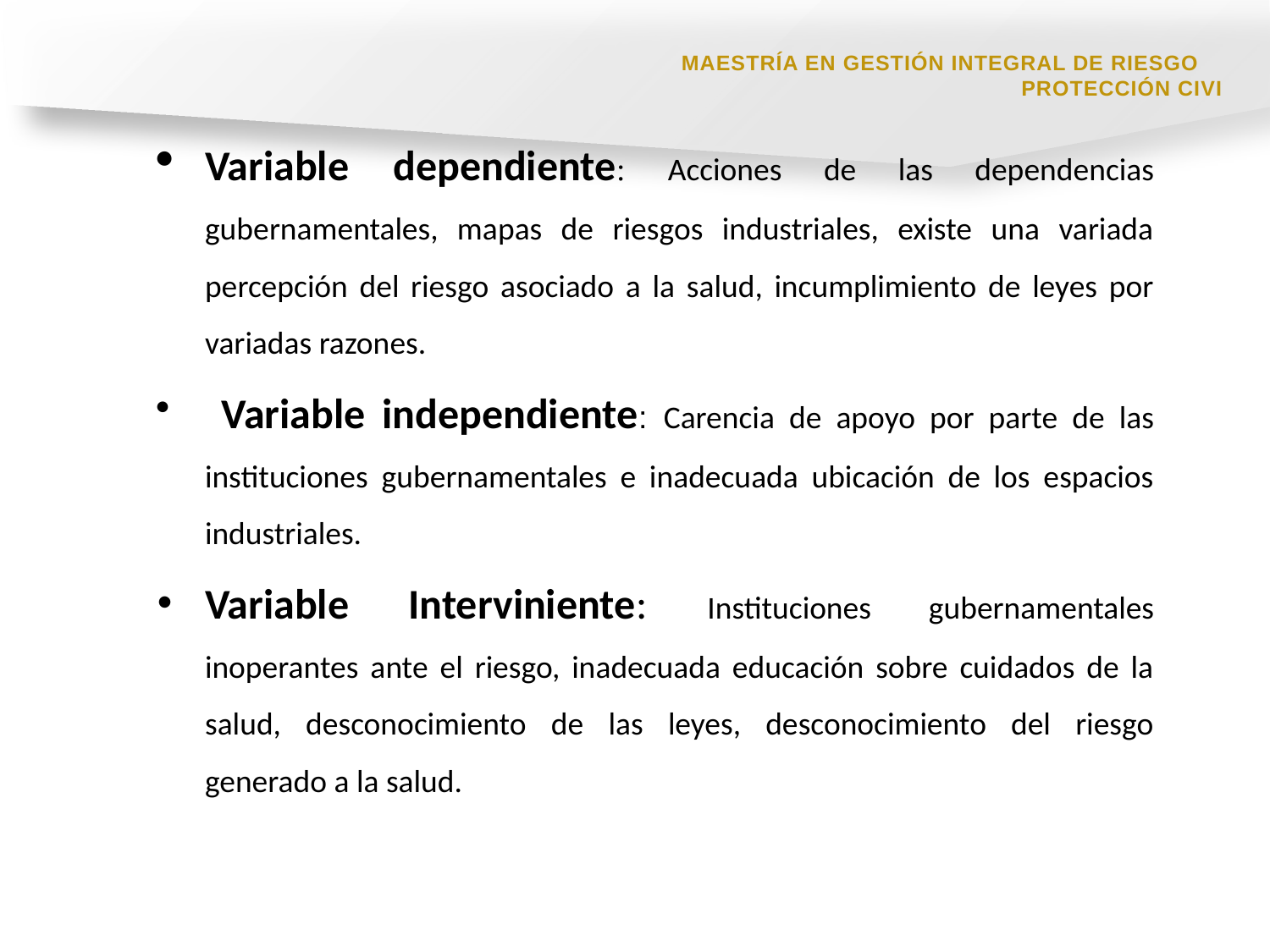

MAESTRÍA EN GESTIÓN INTEGRAL DE RIESGOS Y PROTECCIÓN CIVIL

Variable dependiente: Acciones de las dependencias gubernamentales, mapas de riesgos industriales, existe una variada percepción del riesgo asociado a la salud, incumplimiento de leyes por variadas razones.
 Variable independiente: Carencia de apoyo por parte de las instituciones gubernamentales e inadecuada ubicación de los espacios industriales.
Variable Interviniente: Instituciones gubernamentales inoperantes ante el riesgo, inadecuada educación sobre cuidados de la salud, desconocimiento de las leyes, desconocimiento del riesgo generado a la salud.